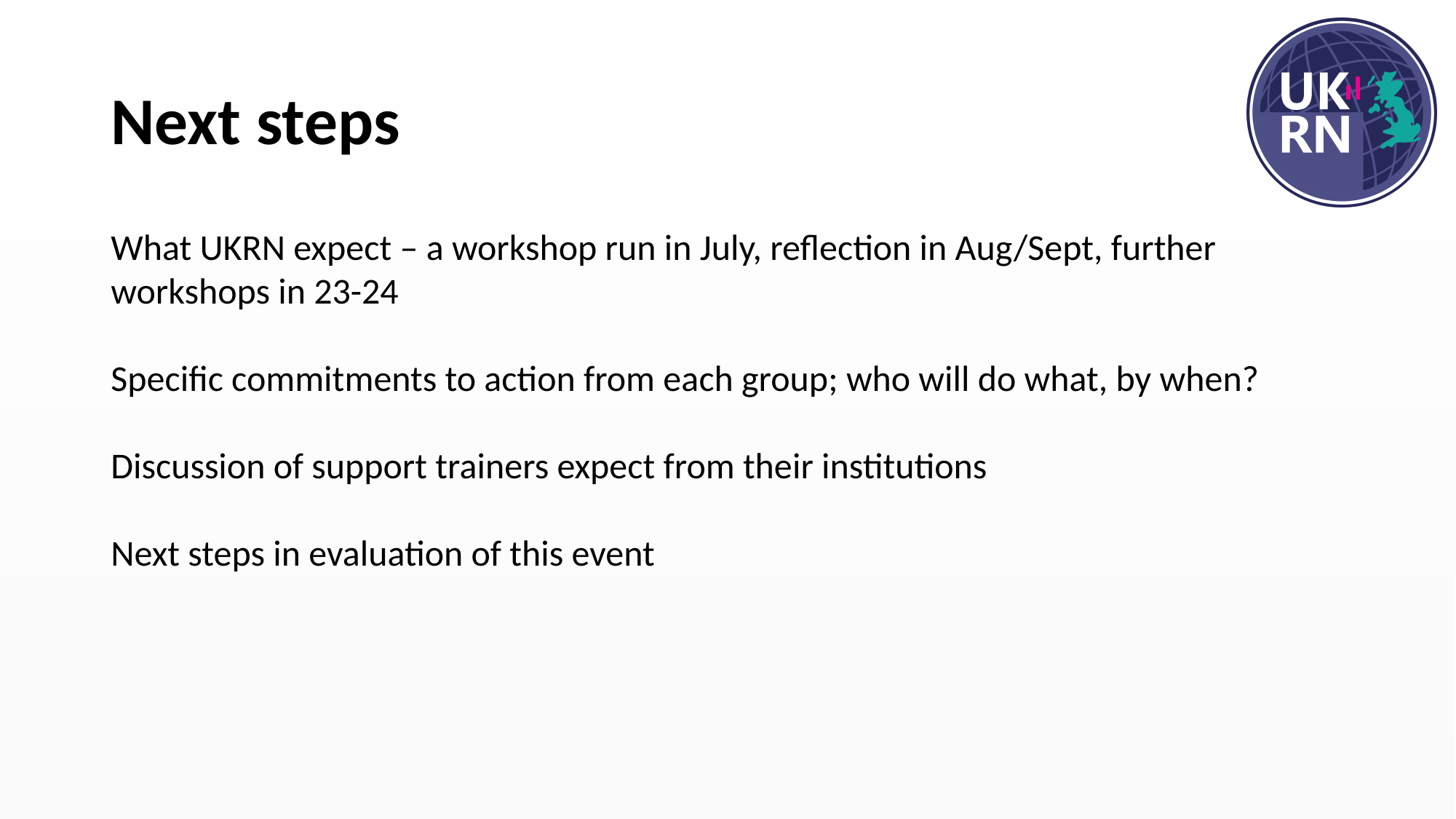

# Next steps
What UKRN expect – a workshop run in July, reflection in Aug/Sept, further workshops in 23-24

Specific commitments to action from each group; who will do what, by when?

Discussion of support trainers expect from their institutions

Next steps in evaluation of this event